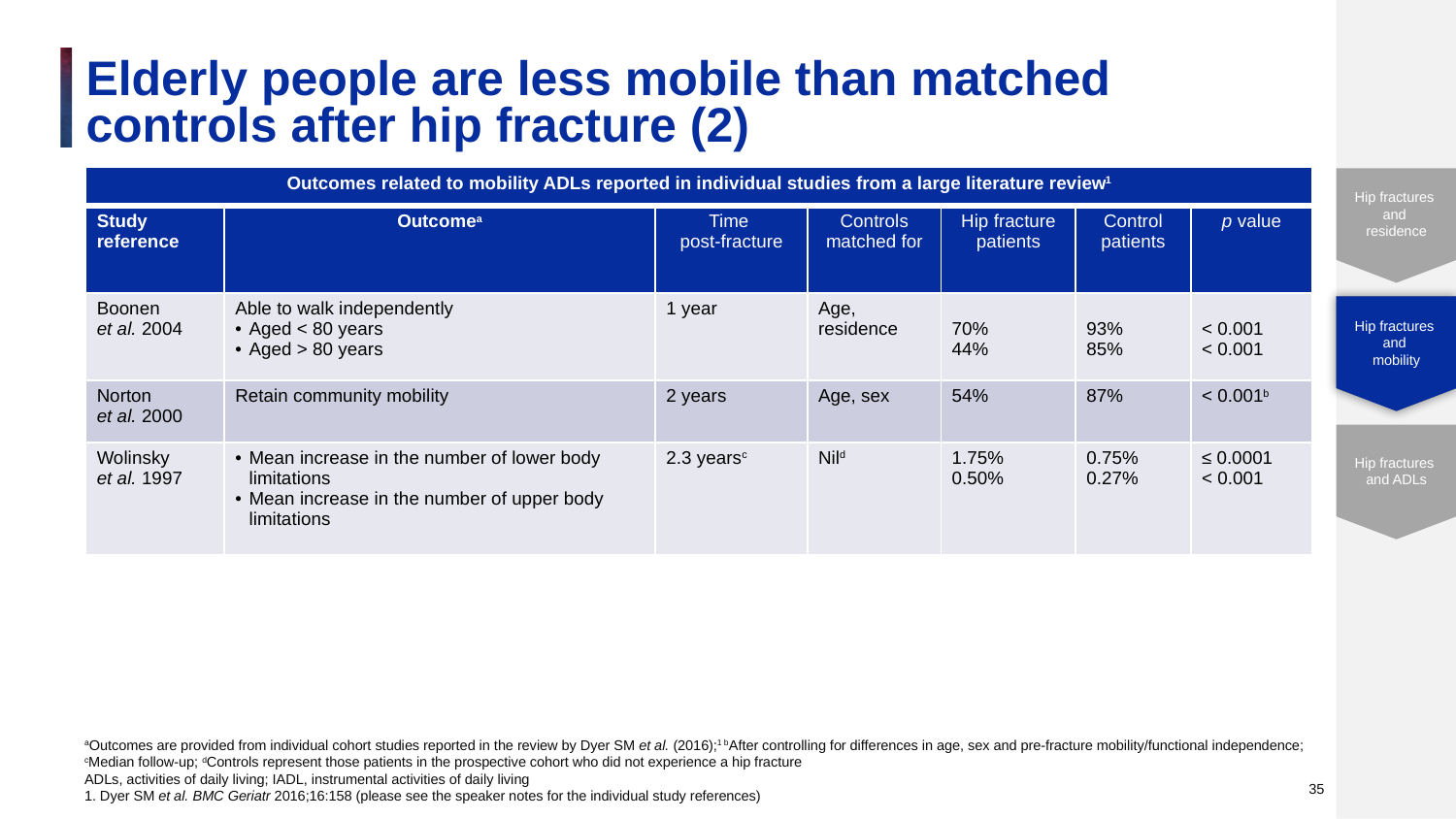

# Elderly people are less mobile than matched controls after hip fracture (2)
| Outcomes related to mobility ADLs reported in individual studies from a large literature review1 |  |  |  |  |  |  |
| --- | --- | --- | --- | --- | --- | --- |
| Study reference | Outcomea | Time post-fracture | Controls matched for | Hip fracture patients | Control patients | p value |
| Boonen et al. 2004 | Able to walk independently Aged < 80 years Aged > 80 years | 1 year | Age, residence | 70% 44% | 93% 85% | < 0.001 < 0.001 |
| Norton et al. 2000 | Retain community mobility | 2 years | Age, sex | 54% | 87% | < 0.001b |
| Wolinsky et al. 1997 | Mean increase in the number of lower body limitations Mean increase in the number of upper body limitations | 2.3 yearsc | Nild | 1.75% 0.50% | 0.75% 0.27% | ≤ 0.0001 < 0.001 |

Hip fractures
and
mobility
35
aOutcomes are provided from individual cohort studies reported in the review by Dyer SM et al. (2016);1 bAfter controlling for differences in age, sex and pre-fracture mobility/functional independence; cMedian follow-up; dControls represent those patients in the prospective cohort who did not experience a hip fracture
ADLs, activities of daily living; IADL, instrumental activities of daily living
1. Dyer SM et al. BMC Geriatr 2016;16:158 (please see the speaker notes for the individual study references)